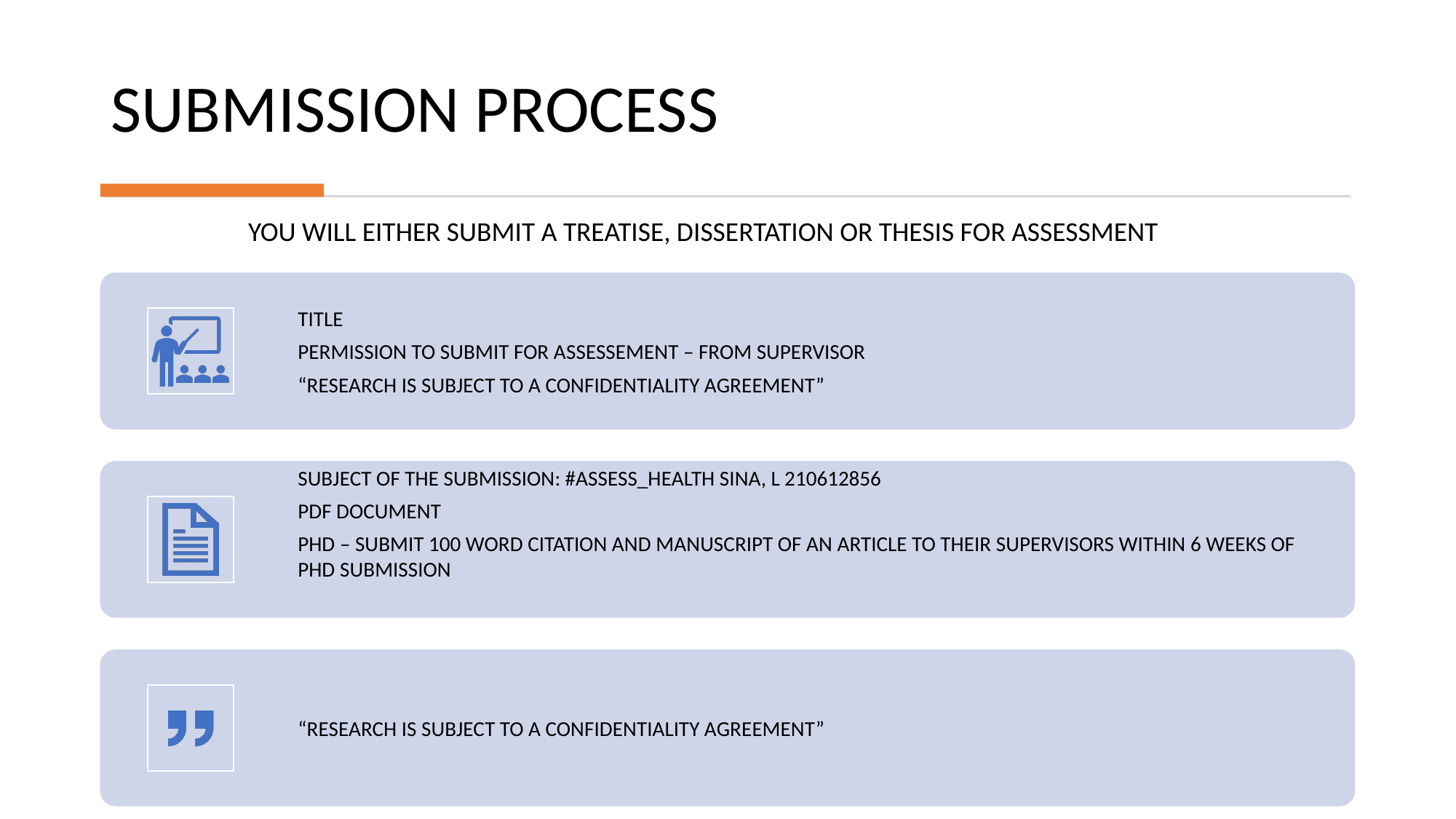

# SUBMISSION PROCESS

YOU WILL EITHER SUBMIT A TREATISE, DISSERTATION OR THESIS FOR ASSESSMENT
TITLE
PERMISSION TO SUBMIT FOR ASSESSEMENT – FROM SUPERVISOR
“RESEARCH IS SUBJECT TO A CONFIDENTIALITY AGREEMENT”
SUBJECT OF THE SUBMISSION: #ASSESS_HEALTH SINA, L 210612856
PDF DOCUMENT
PHD – SUBMIT 100 WORD CITATION AND MANUSCRIPT OF AN ARTICLE TO THEIR SUPERVISORS WITHIN 6 WEEKS OF PHD SUBMISSION

“RESEARCH IS SUBJECT TO A CONFIDENTIALITY AGREEMENT”